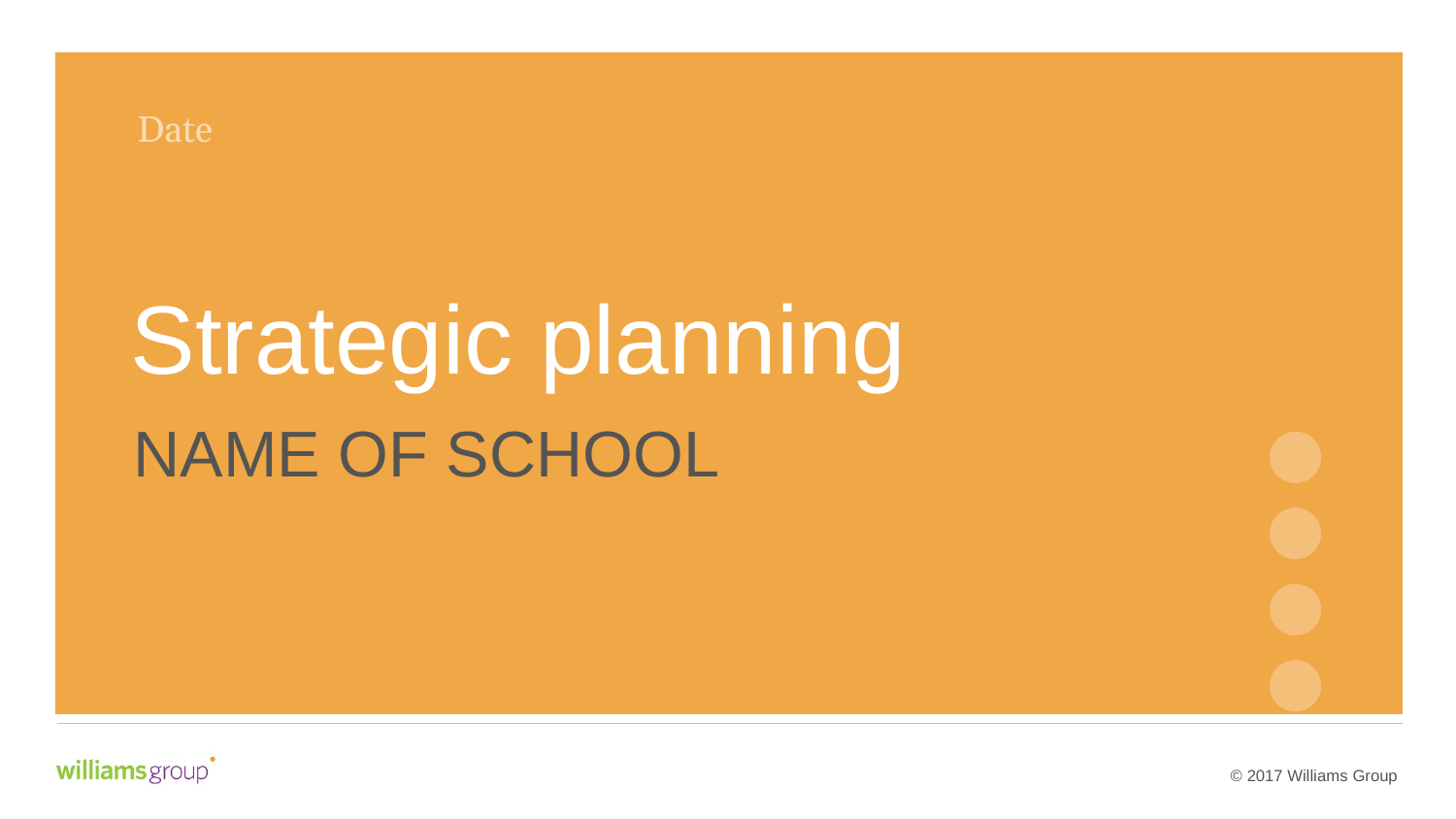

Date
Strategic planning
NAME OF SCHOOL

© 2017 Williams Group